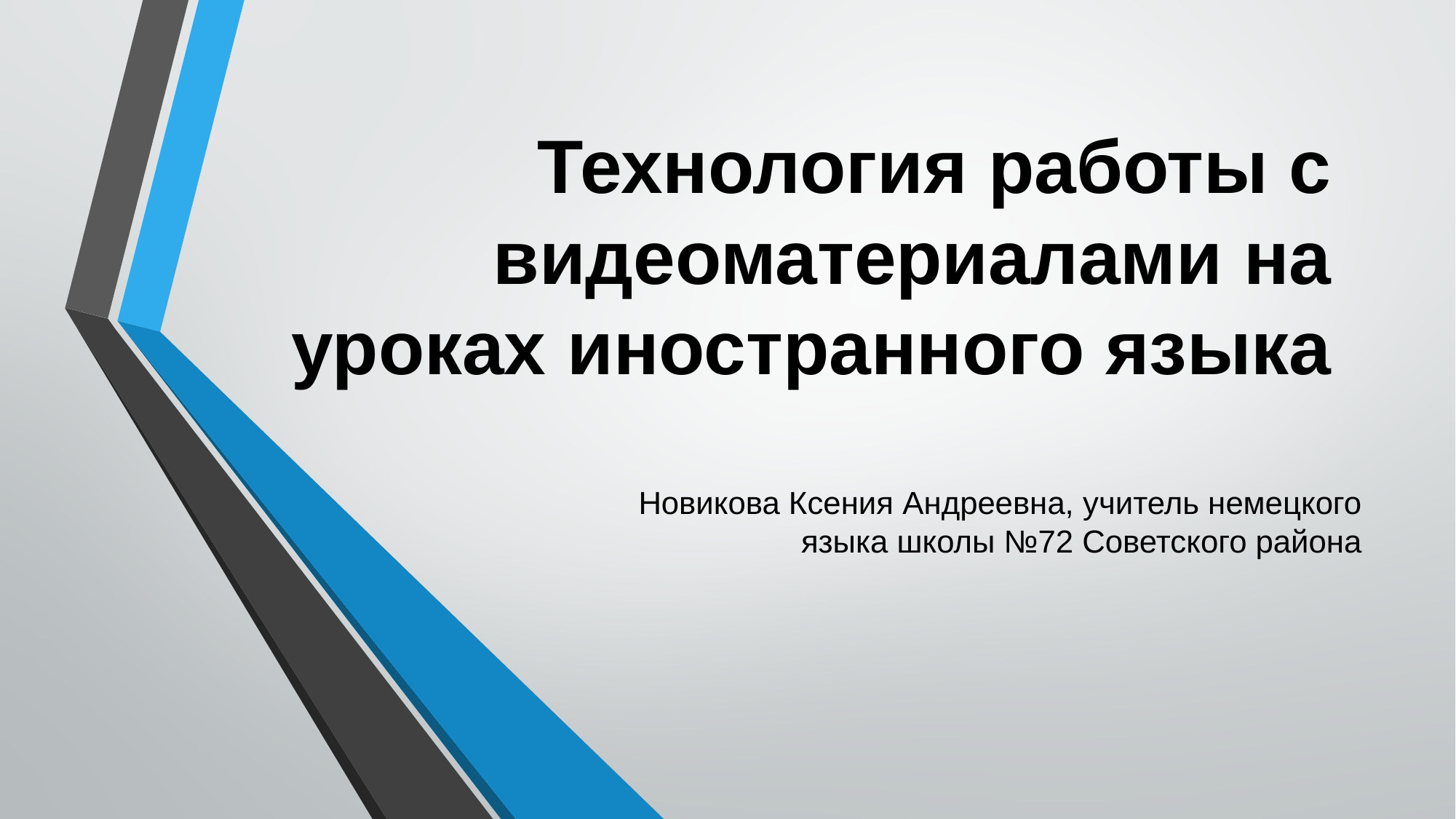

# Технология работы с видеоматериалами на уроках иностранного языка
Новикова Ксения Андреевна, учитель немецкого языка школы №72 Советского района